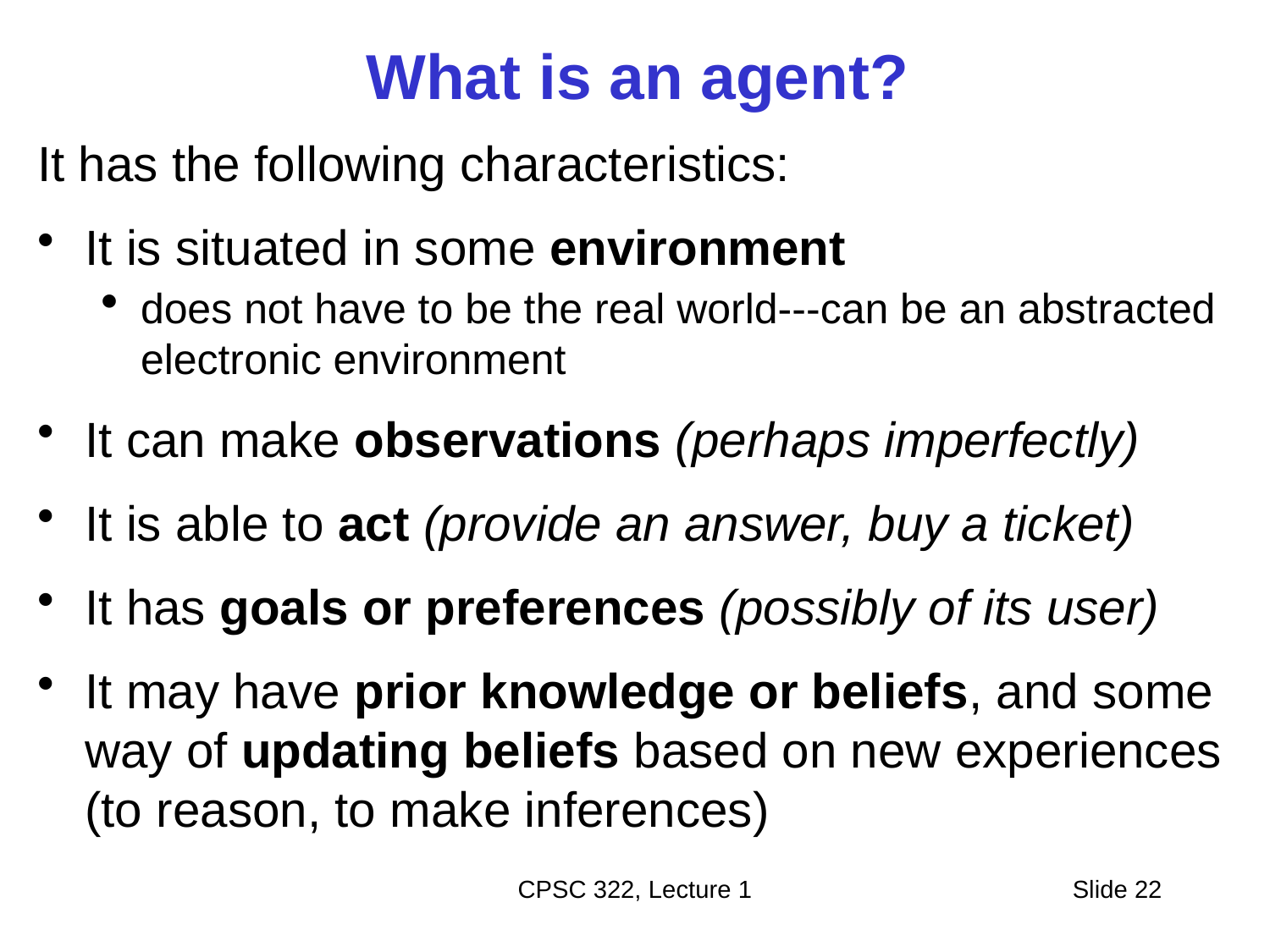

# What is an agent?
It has the following characteristics:
It is situated in some environment
does not have to be the real world---can be an abstracted electronic environment
It can make observations (perhaps imperfectly)
It is able to act (provide an answer, buy a ticket)
It has goals or preferences (possibly of its user)
It may have prior knowledge or beliefs, and some way of updating beliefs based on new experiences (to reason, to make inferences)
CPSC 322, Lecture 1
Slide 22